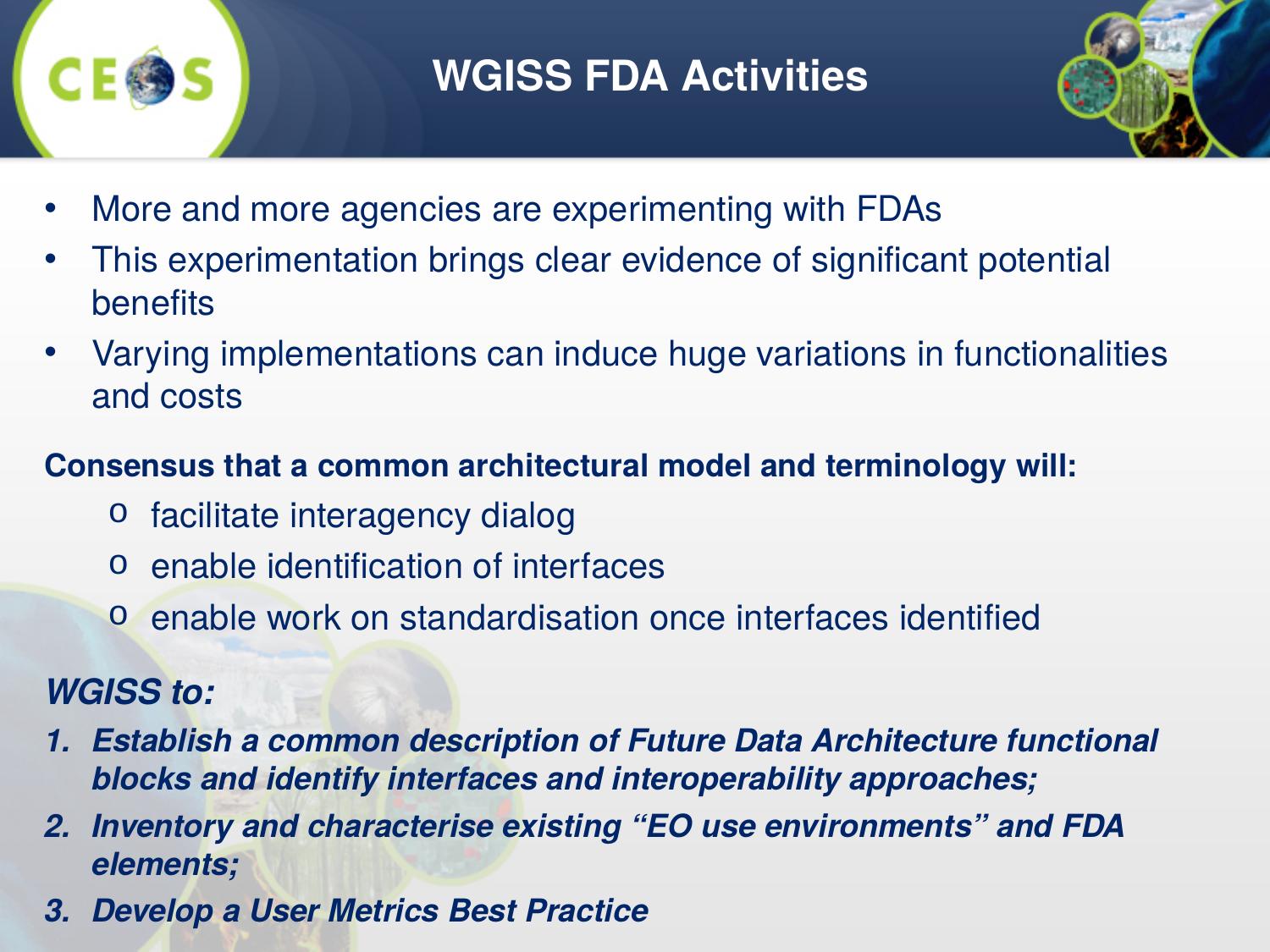

WGISS FDA Activities
More and more agencies are experimenting with FDAs
This experimentation brings clear evidence of significant potential benefits
Varying implementations can induce huge variations in functionalities and costs

Consensus that a common architectural model and terminology will:
facilitate interagency dialog
enable identification of interfaces
enable work on standardisation once interfaces identified

WGISS to:
Establish a common description of Future Data Architecture functional blocks and identify interfaces and interoperability approaches;
Inventory and characterise existing “EO use environments” and FDA elements;
Develop a User Metrics Best Practice